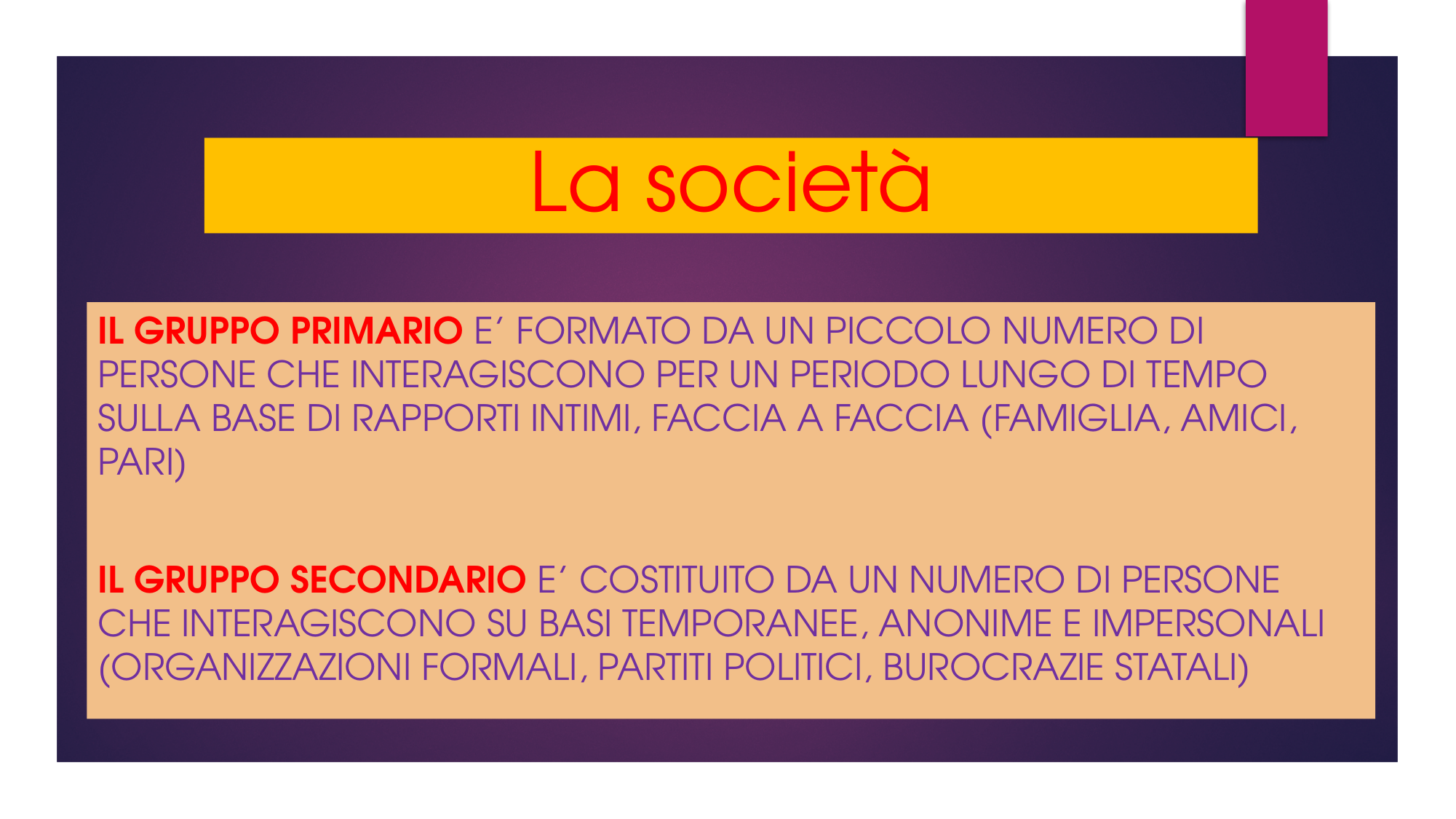

# La società
Il gruppo primario e’ formato da un piccolo numero di persone che interagiscono per un periodo lungo di tempo sulla base di rapporti intimi, faccia a faccia (famiglia, amici, pari)

Il gruppo secondario e’ costituito da un numero di persone che interagiscono su basi temporanee, anonime e impersonali (organizzazioni formali, partiti politici, burocrazie statali)